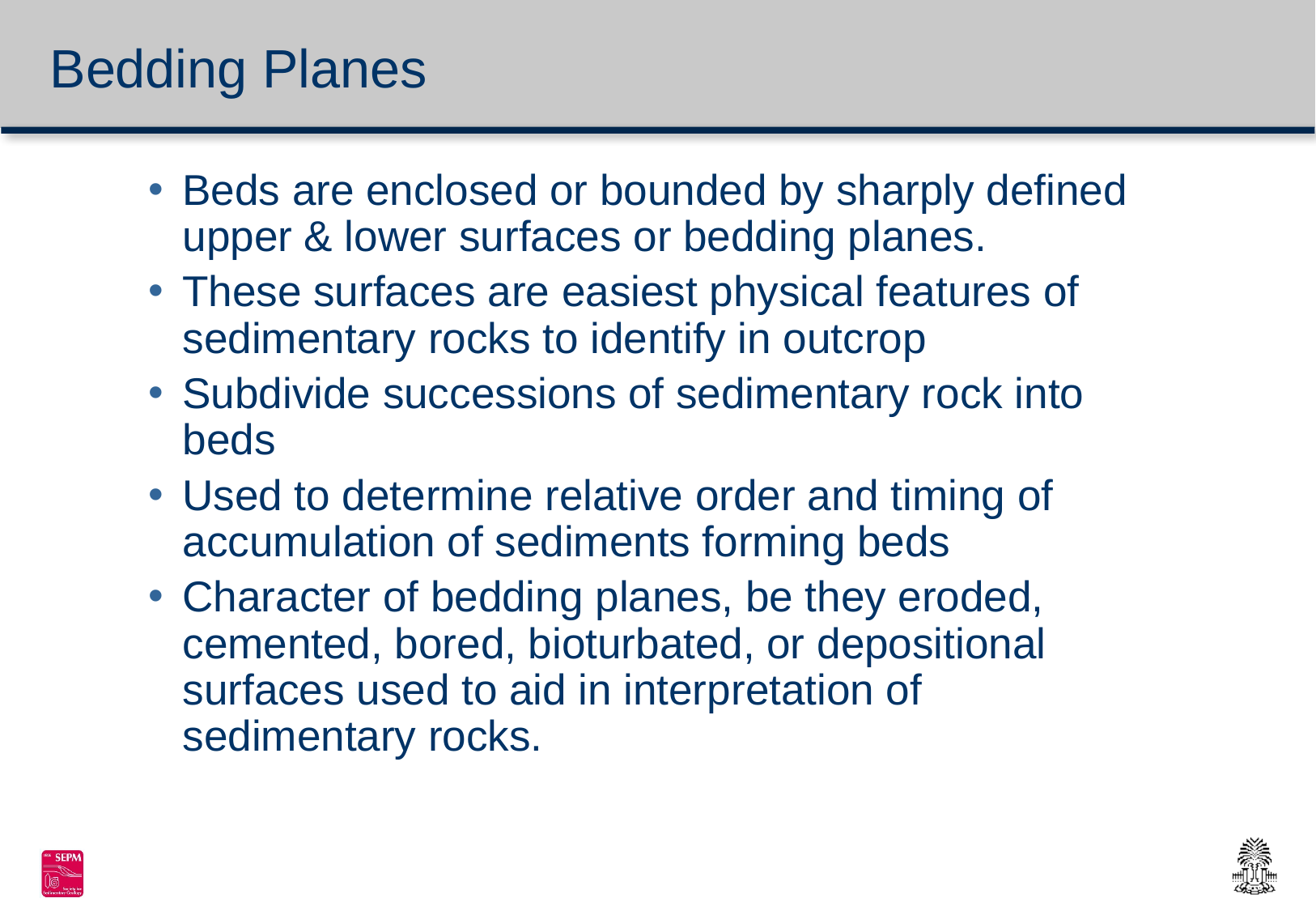

# Bedding Planes
Beds are enclosed or bounded by sharply defined upper & lower surfaces or bedding planes.
These surfaces are easiest physical features of sedimentary rocks to identify in outcrop
Subdivide successions of sedimentary rock into beds
Used to determine relative order and timing of accumulation of sediments forming beds
Character of bedding planes, be they eroded, cemented, bored, bioturbated, or depositional surfaces used to aid in interpretation of sedimentary rocks.